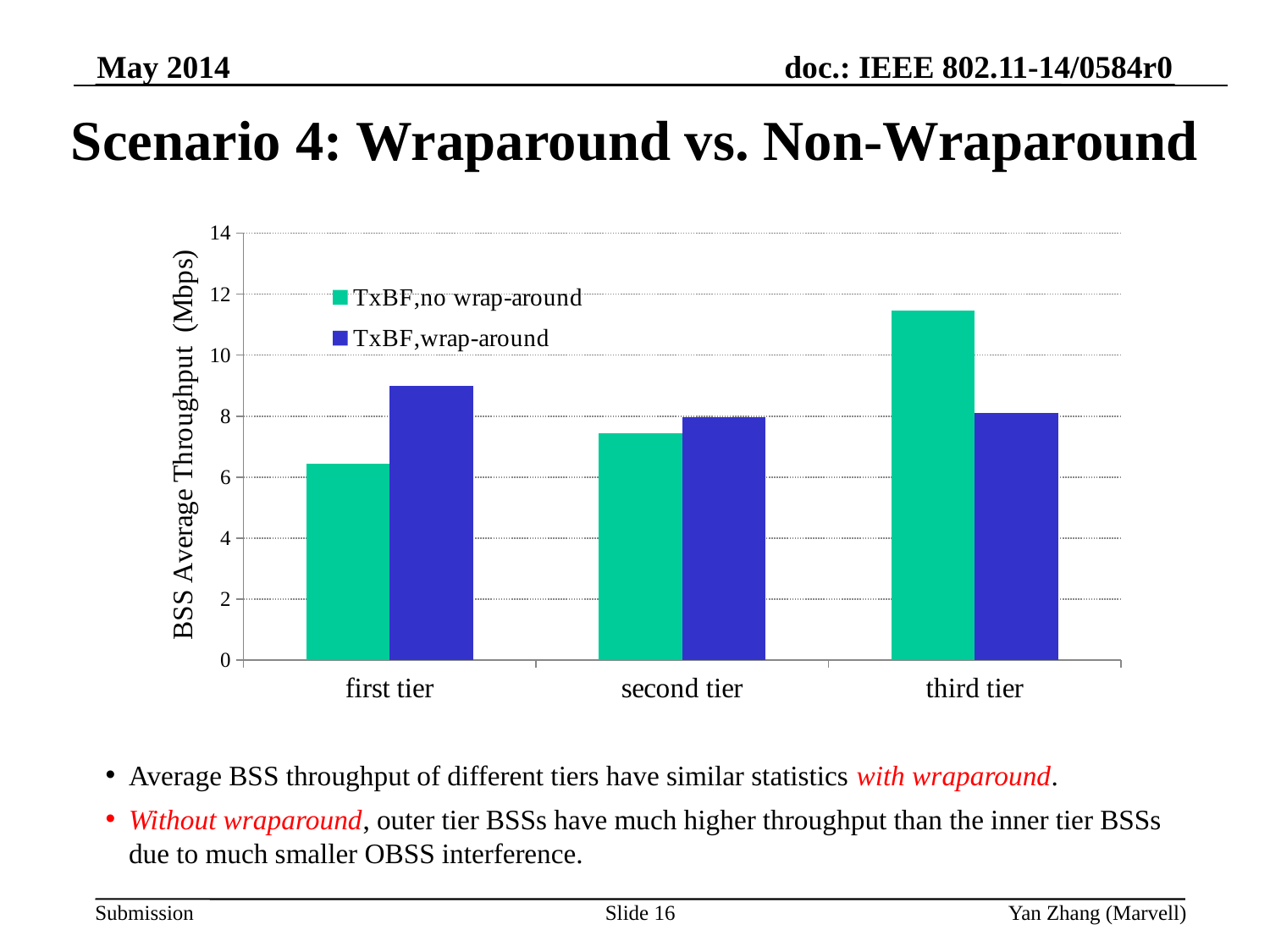

May 2014
# Scenario 4: Wraparound vs. Non-Wraparound

### Chart

| Category |  |  |
|---|---|---|
| first tier | 6.446 | 8.984 |
| second tier | 7.426 | 7.972 |
| third tier | 11.455000000000007 | 8.098 |
Average BSS throughput of different tiers have similar statistics with wraparound.
Without wraparound, outer tier BSSs have much higher throughput than the inner tier BSSs due to much smaller OBSS interference.
Slide 16
Yan Zhang (Marvell)